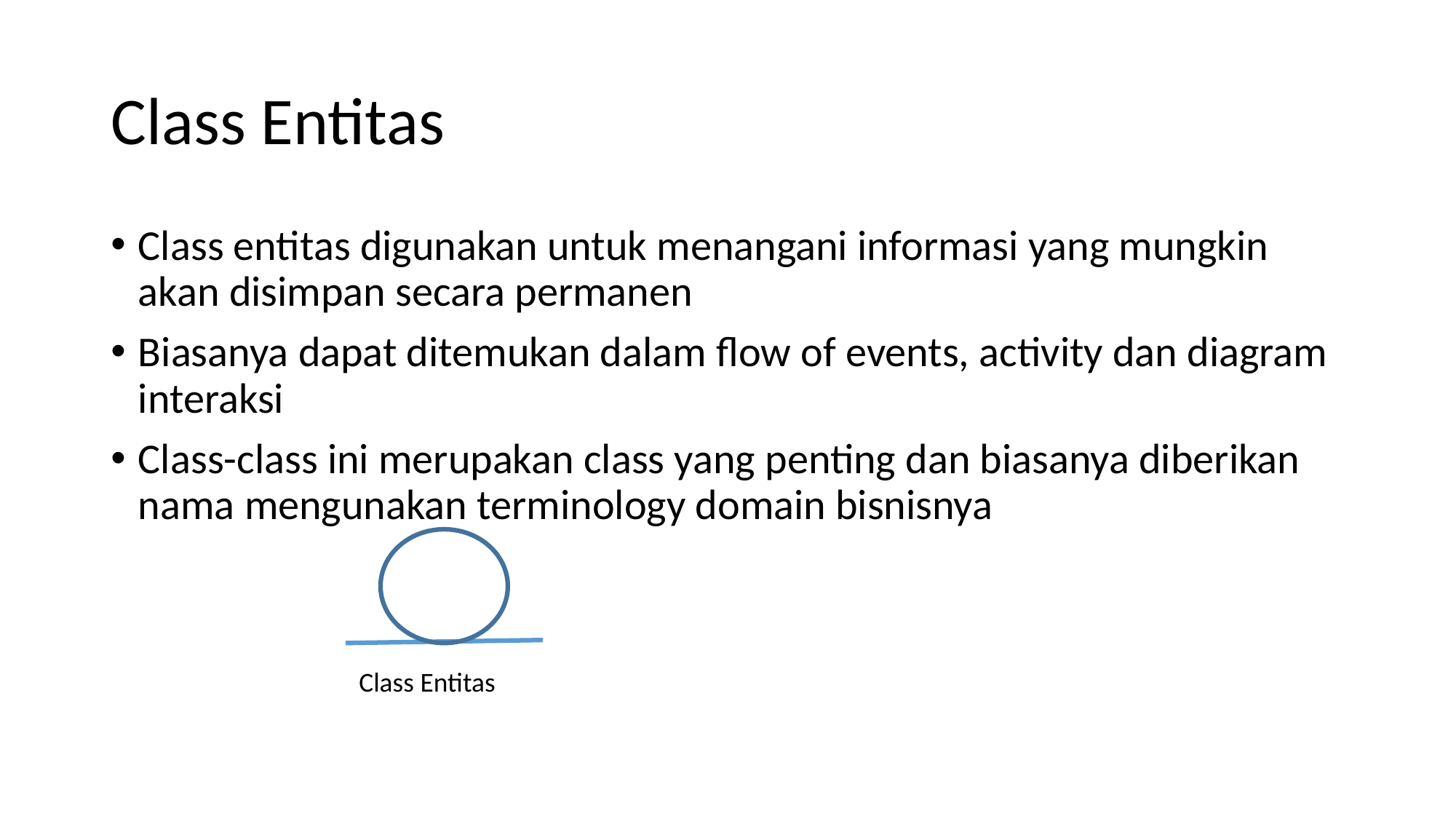

# Class Entitas
Class entitas digunakan untuk menangani informasi yang mungkin akan disimpan secara permanen
Biasanya dapat ditemukan dalam flow of events, activity dan diagram interaksi
Class-class ini merupakan class yang penting dan biasanya diberikan nama mengunakan terminology domain bisnisnya

Class Entitas